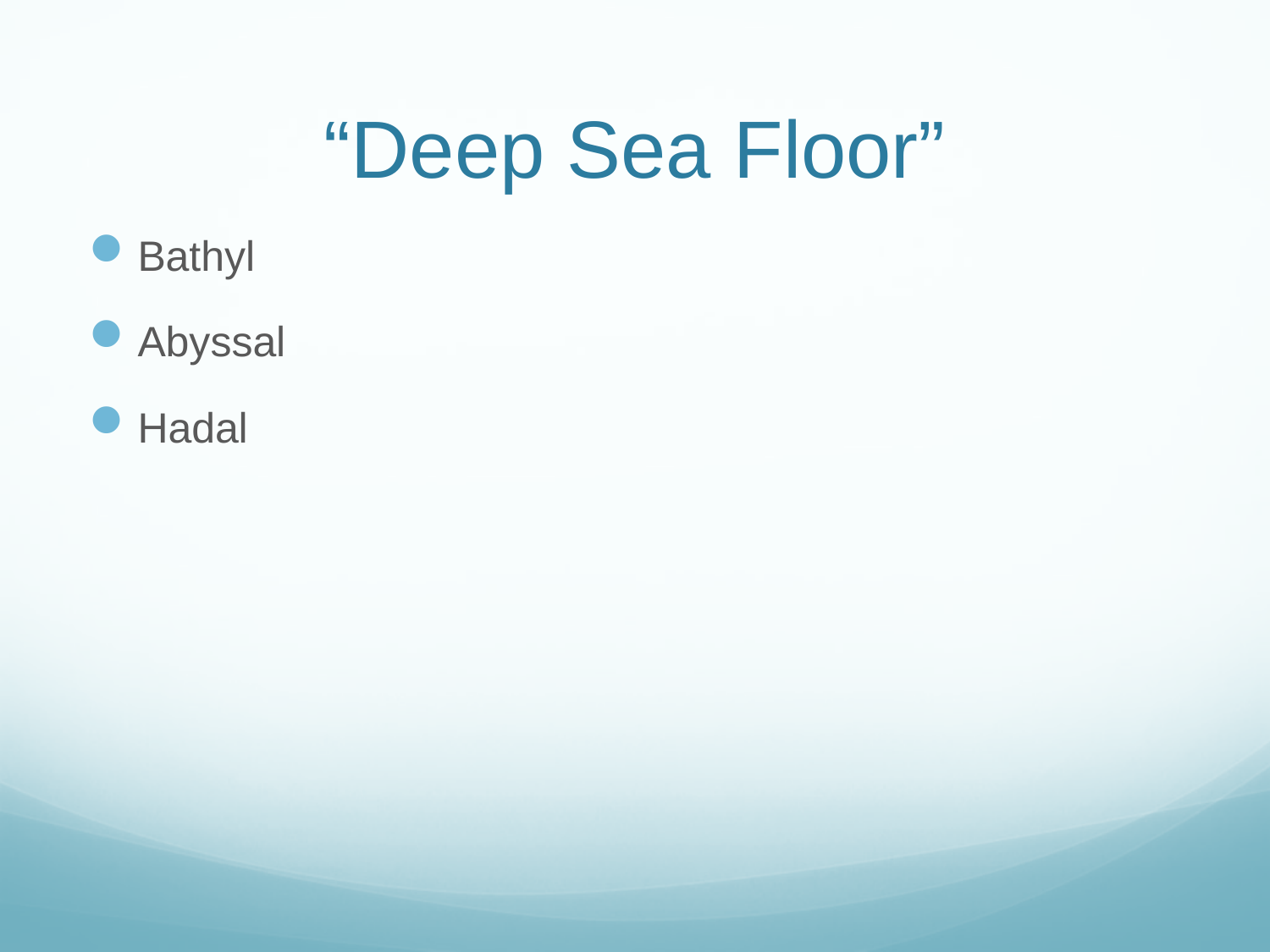

# “Deep Sea Floor”
Bathyl
Abyssal
Hadal